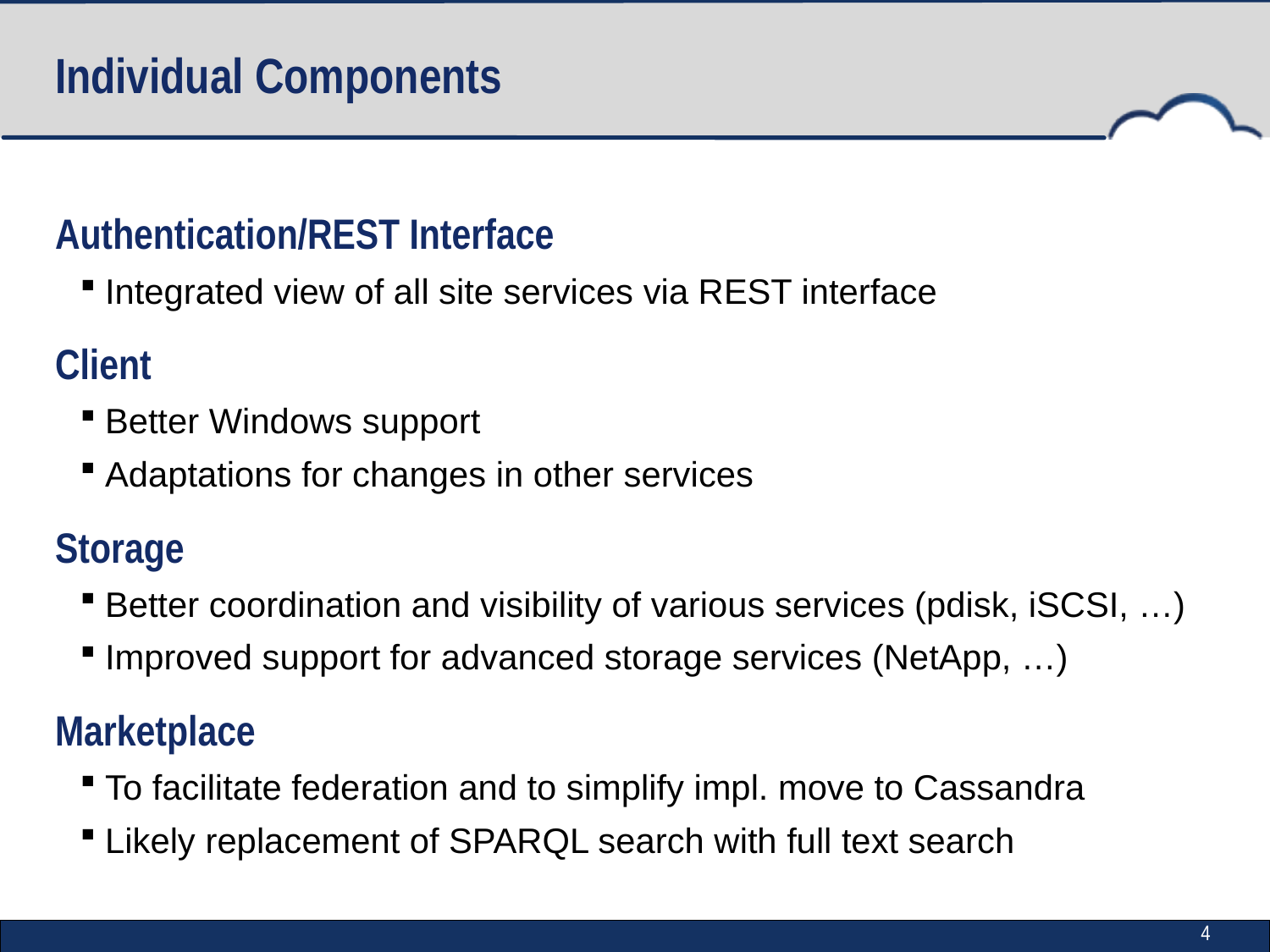

# Individual Components
Authentication/REST Interface
Integrated view of all site services via REST interface
Client
Better Windows support
Adaptations for changes in other services
Storage
Better coordination and visibility of various services (pdisk, iSCSI, …)
Improved support for advanced storage services (NetApp, …)
Marketplace
To facilitate federation and to simplify impl. move to Cassandra
Likely replacement of SPARQL search with full text search